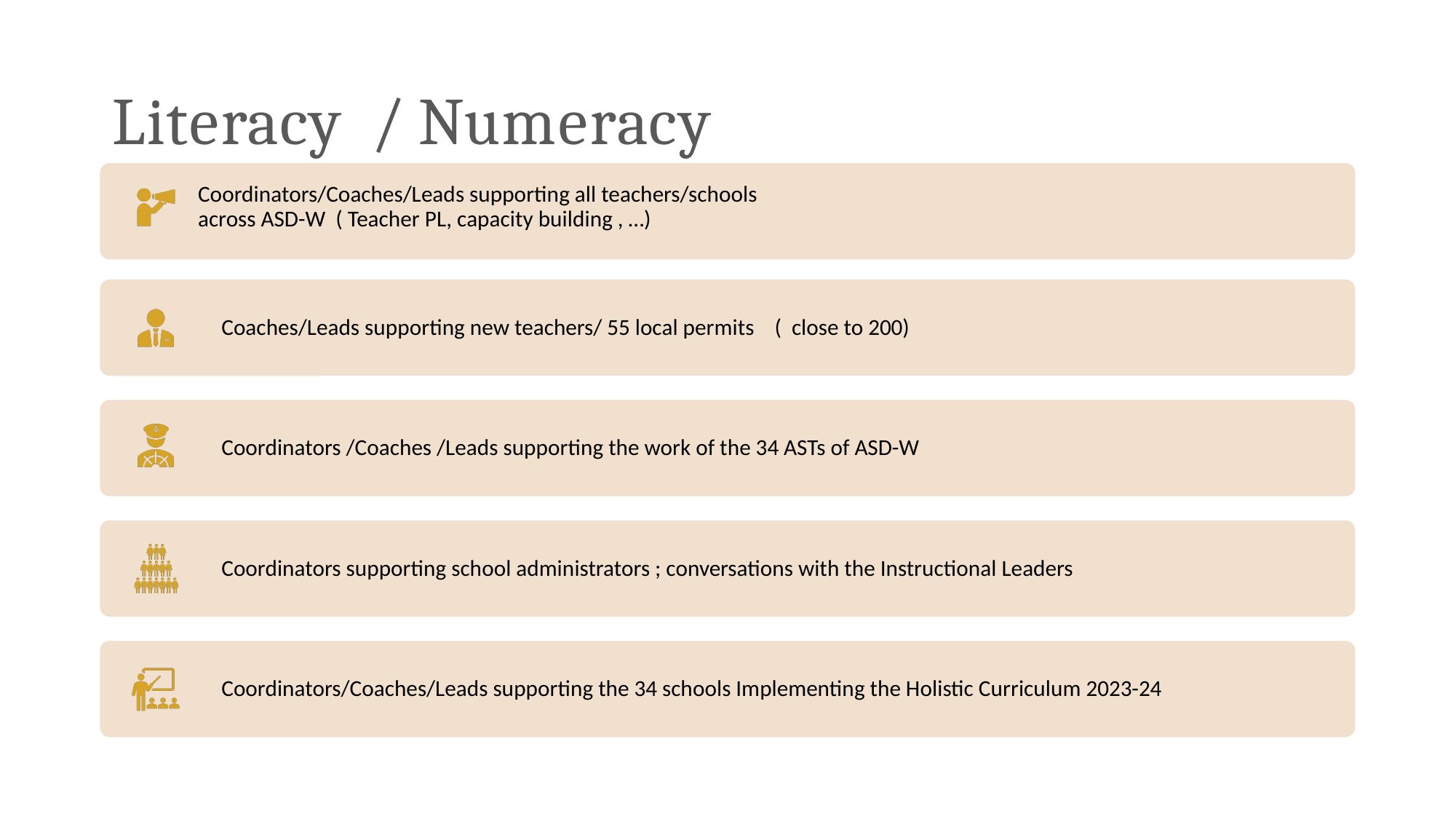

# Literacy  / Numeracy
Coordinators/Coaches/Leads supporting all teachers/schools across ASD-W  ( Teacher PL, capacity building , …)
5 Numeracy and 6 Literacy
Coaches/Leads supporting new teachers/ 55 local permits    (  close to 200)
Coordinators /Coaches /Leads supporting the work of the 34 ASTs of ASD-W
Coordinators supporting school administrators ; conversations with the Instructional Leaders
Coordinators/Coaches/Leads supporting the 34 schools Implementing the Holistic Curriculum 2023-24